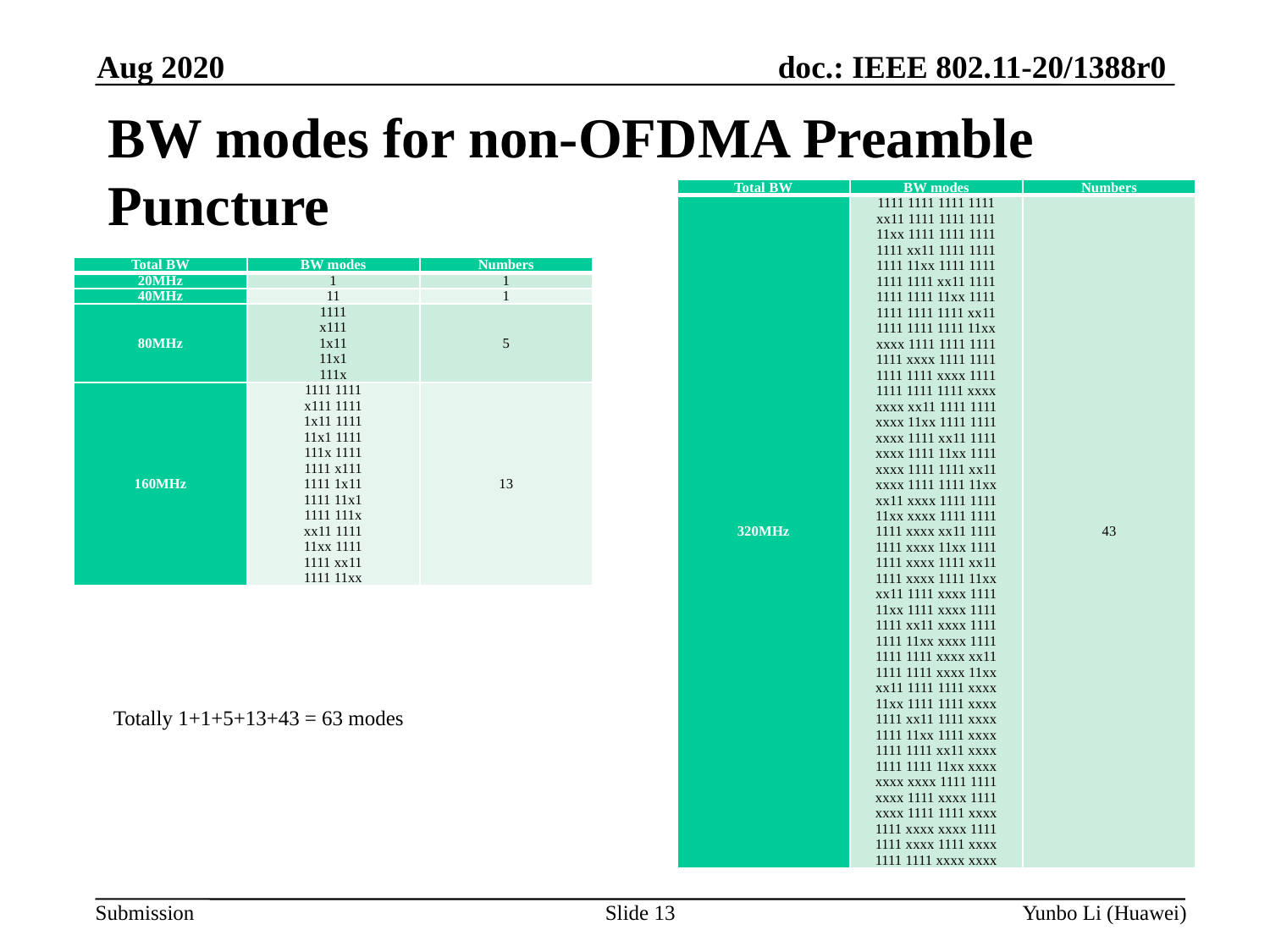

Aug 2020
# BW modes for non-OFDMA Preamble Puncture
| Total BW | BW modes | Numbers |
| --- | --- | --- |
| 320MHz | 1111 1111 1111 1111 xx11 1111 1111 1111 11xx 1111 1111 1111 1111 xx11 1111 1111 1111 11xx 1111 1111 1111 1111 xx11 1111 1111 1111 11xx 1111 1111 1111 1111 xx11 1111 1111 1111 11xx xxxx 1111 1111 1111 1111 xxxx 1111 1111 1111 1111 xxxx 1111 1111 1111 1111 xxxx xxxx xx11 1111 1111 xxxx 11xx 1111 1111 xxxx 1111 xx11 1111 xxxx 1111 11xx 1111 xxxx 1111 1111 xx11 xxxx 1111 1111 11xx xx11 xxxx 1111 1111 11xx xxxx 1111 1111 1111 xxxx xx11 1111 1111 xxxx 11xx 1111 1111 xxxx 1111 xx11 1111 xxxx 1111 11xx xx11 1111 xxxx 1111 11xx 1111 xxxx 1111 1111 xx11 xxxx 1111 1111 11xx xxxx 1111 1111 1111 xxxx xx11 1111 1111 xxxx 11xx xx11 1111 1111 xxxx 11xx 1111 1111 xxxx 1111 xx11 1111 xxxx 1111 11xx 1111 xxxx 1111 1111 xx11 xxxx 1111 1111 11xx xxxx xxxx xxxx 1111 1111 xxxx 1111 xxxx 1111 xxxx 1111 1111 xxxx 1111 xxxx xxxx 1111 1111 xxxx 1111 xxxx 1111 1111 xxxx xxxx | 43 |
| Total BW | BW modes | Numbers |
| --- | --- | --- |
| 20MHz | 1 | 1 |
| 40MHz | 11 | 1 |
| 80MHz | 1111 x111 1x11 11x1 111x | 5 |
| 160MHz | 1111 1111 x111 1111 1x11 1111 11x1 1111 111x 1111 1111 x111 1111 1x11 1111 11x1 1111 111x xx11 1111 11xx 1111 1111 xx11 1111 11xx | 13 |
Totally 1+1+5+13+43 = 63 modes
Slide 13
Yunbo Li (Huawei)